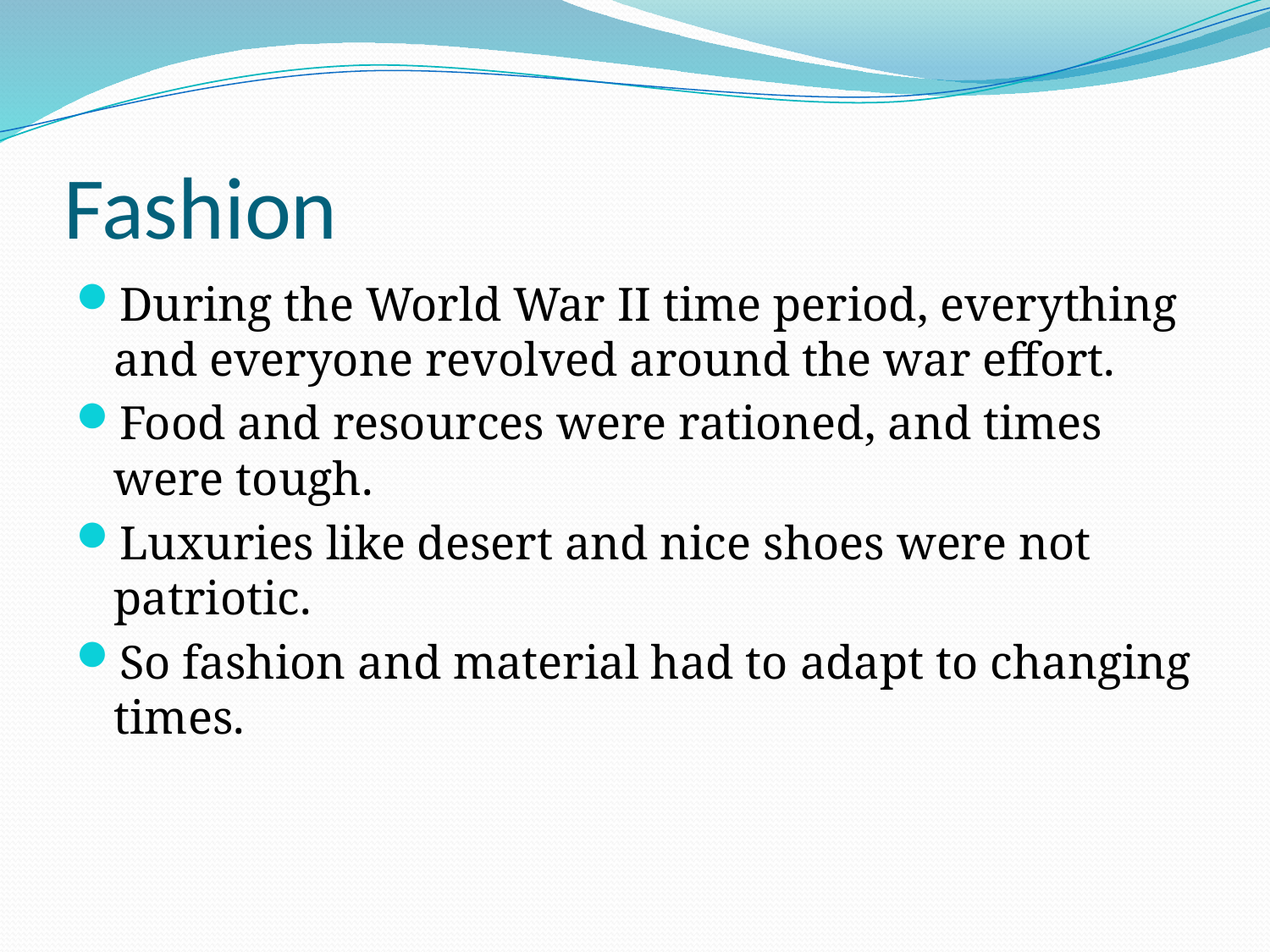

# Fashion
During the World War II time period, everything and everyone revolved around the war effort.
Food and resources were rationed, and times were tough.
Luxuries like desert and nice shoes were not patriotic.
So fashion and material had to adapt to changing times.